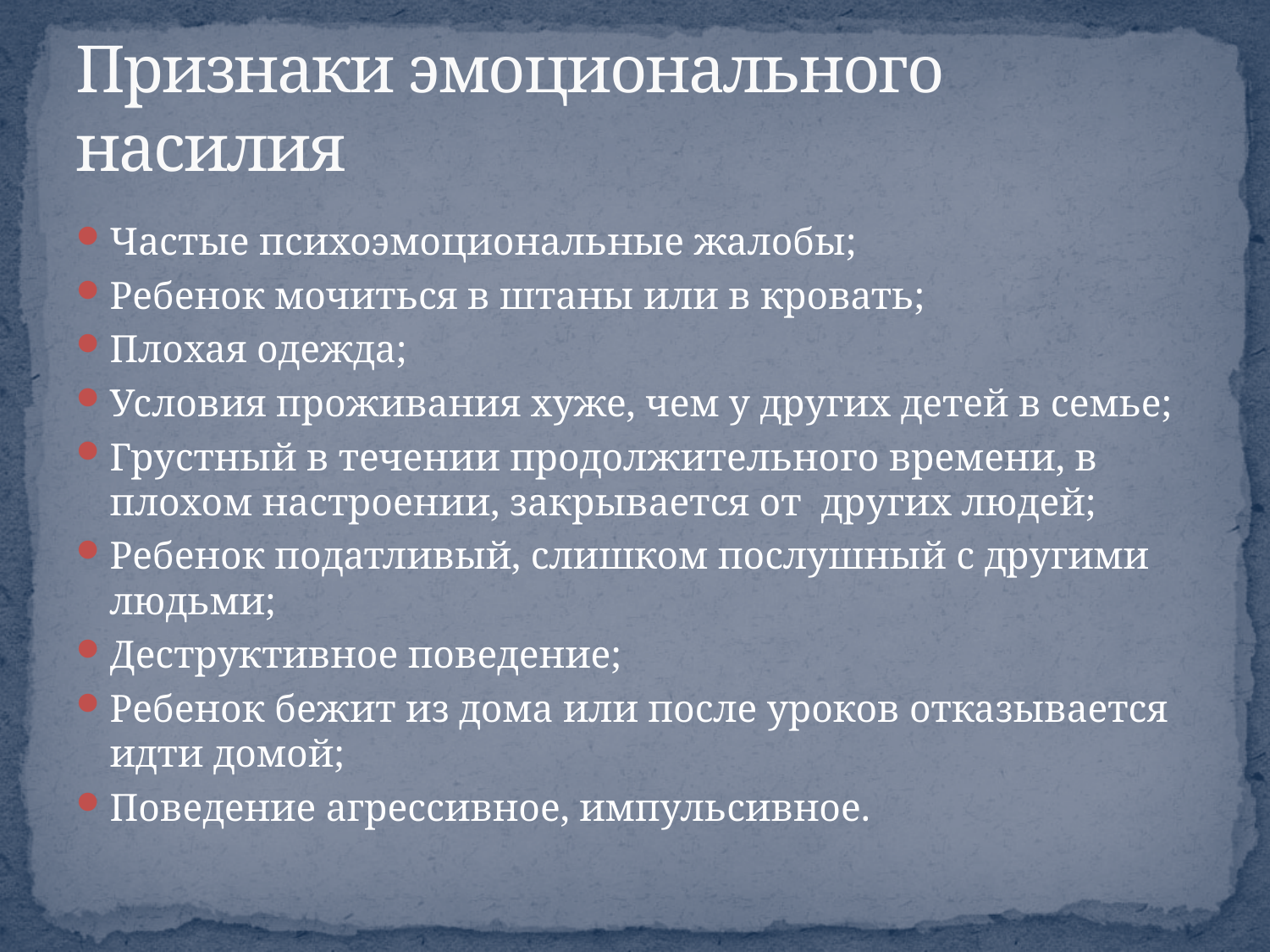

# Признаки эмоционального насилия
Частые психоэмоциональные жалобы;
Ребенок мочиться в штаны или в кровать;
Плохая одежда;
Условия проживания хуже, чем у других детей в семье;
Грустный в течении продолжительного времени, в плохом настроении, закрывается от  других людей;
Ребенок податливый, слишком послушный с другими людьми;
Деструктивное поведение;
Ребенок бежит из дома или после уроков отказывается идти домой;
Поведение агрессивное, импульсивное.